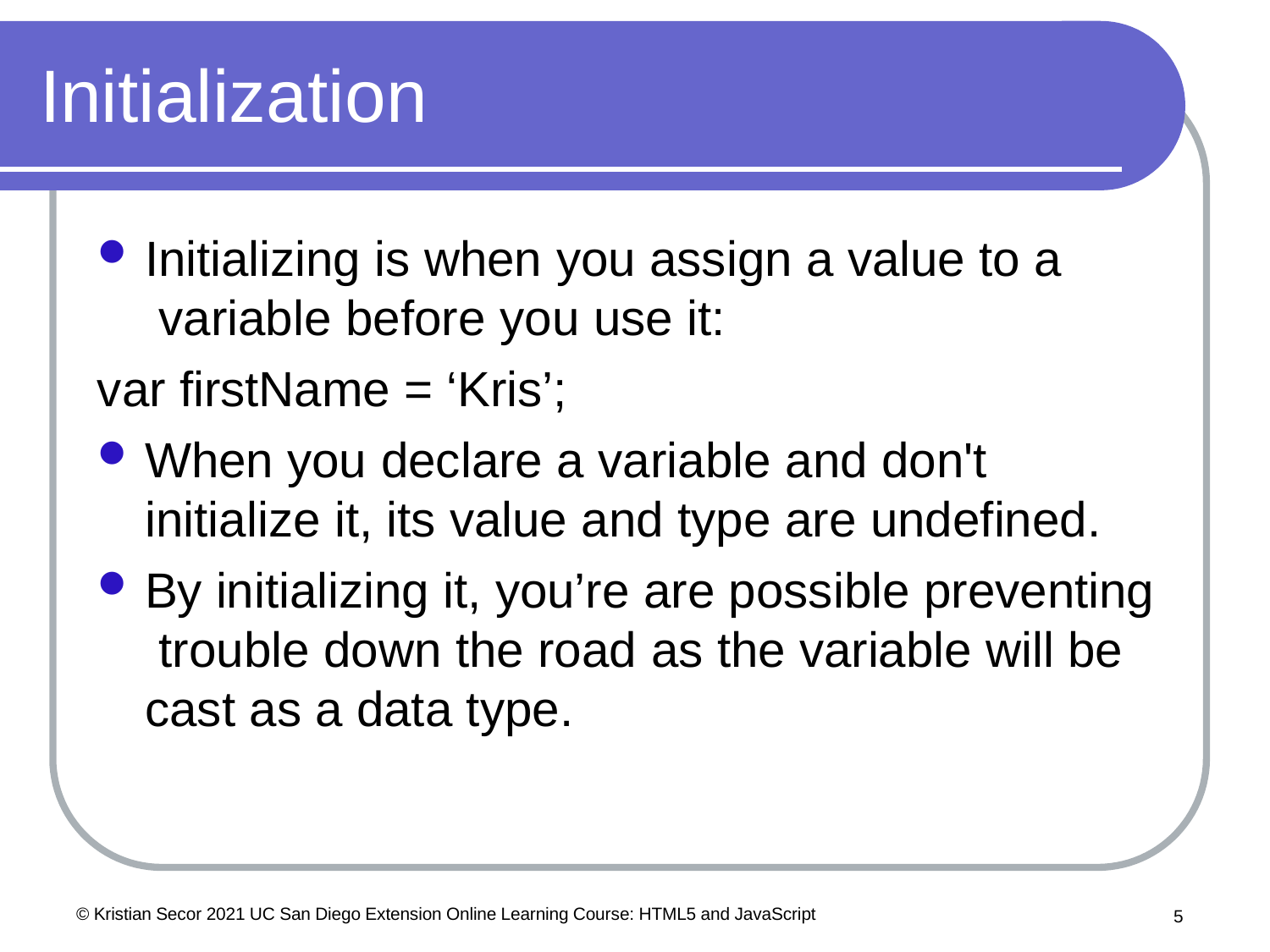

# Initialization
Initializing is when you assign a value to a  variable before you use it:
var firstName = ‘Kris’;
When you declare a variable and don't  initialize it, its value and type are undefined.
By initializing it, you’re are possible preventing  trouble down the road as the variable will be  cast as a data type.
© Kristian Secor 2021 UC San Diego Extension Online Learning Course: HTML5 and JavaScript
5